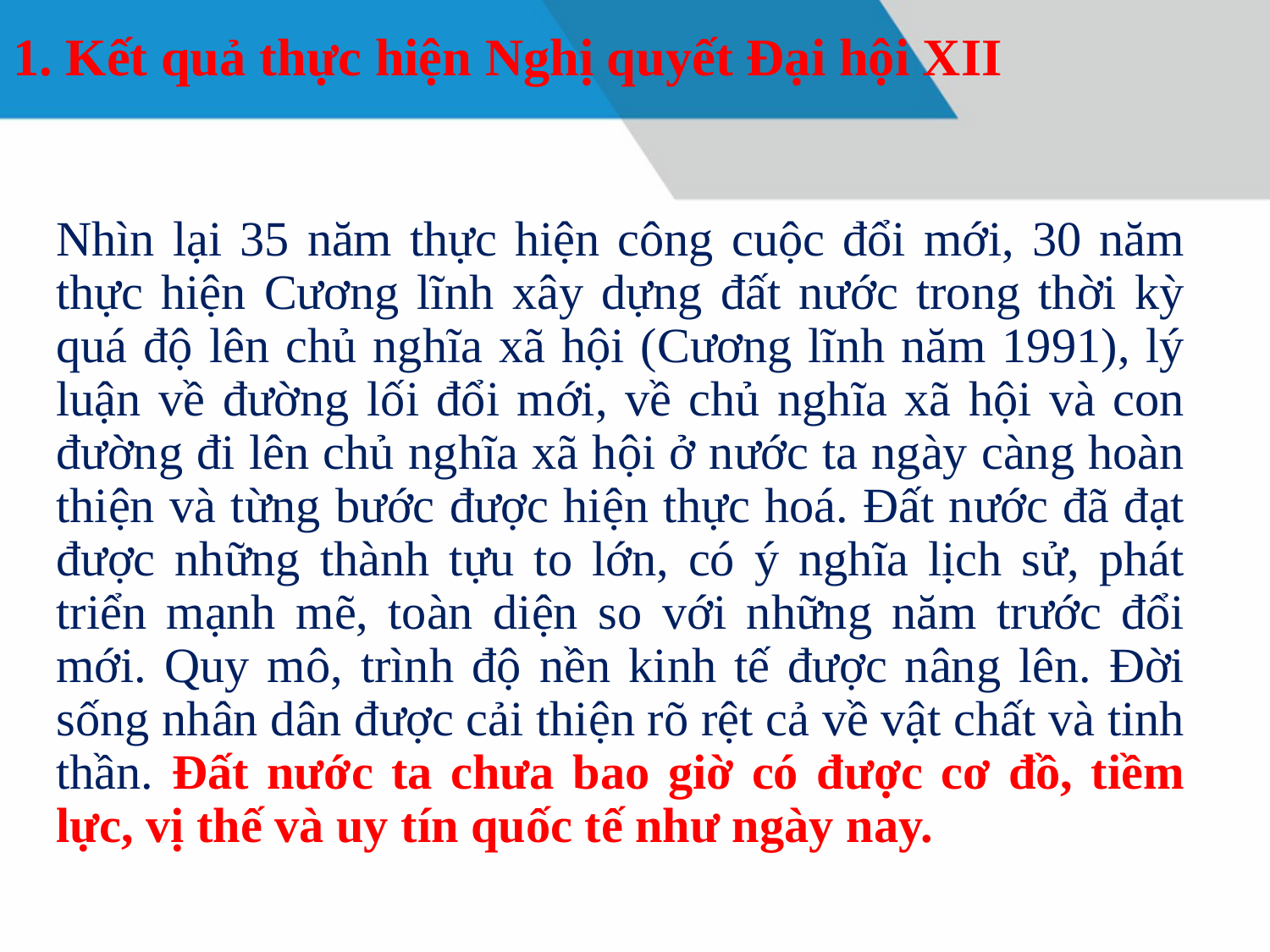

# 1. Kết quả thực hiện Nghị quyết Đại hội XII
Nhìn lại 35 năm thực hiện công cuộc đổi mới, 30 năm thực hiện Cương lĩnh xây dựng đất nước trong thời kỳ quá độ lên chủ nghĩa xã hội (Cương lĩnh năm 1991), lý luận về đường lối đổi mới, về chủ nghĩa xã hội và con đường đi lên chủ nghĩa xã hội ở nước ta ngày càng hoàn thiện và từng bước được hiện thực hoá. Đất nước đã đạt được những thành tựu to lớn, có ý nghĩa lịch sử, phát triển mạnh mẽ, toàn diện so với những năm trước đổi mới. Quy mô, trình độ nền kinh tế được nâng lên. Đời sống nhân dân được cải thiện rõ rệt cả về vật chất và tinh thần. Đất nước ta chưa bao giờ có được cơ đồ, tiềm lực, vị thế và uy tín quốc tế như ngày nay.